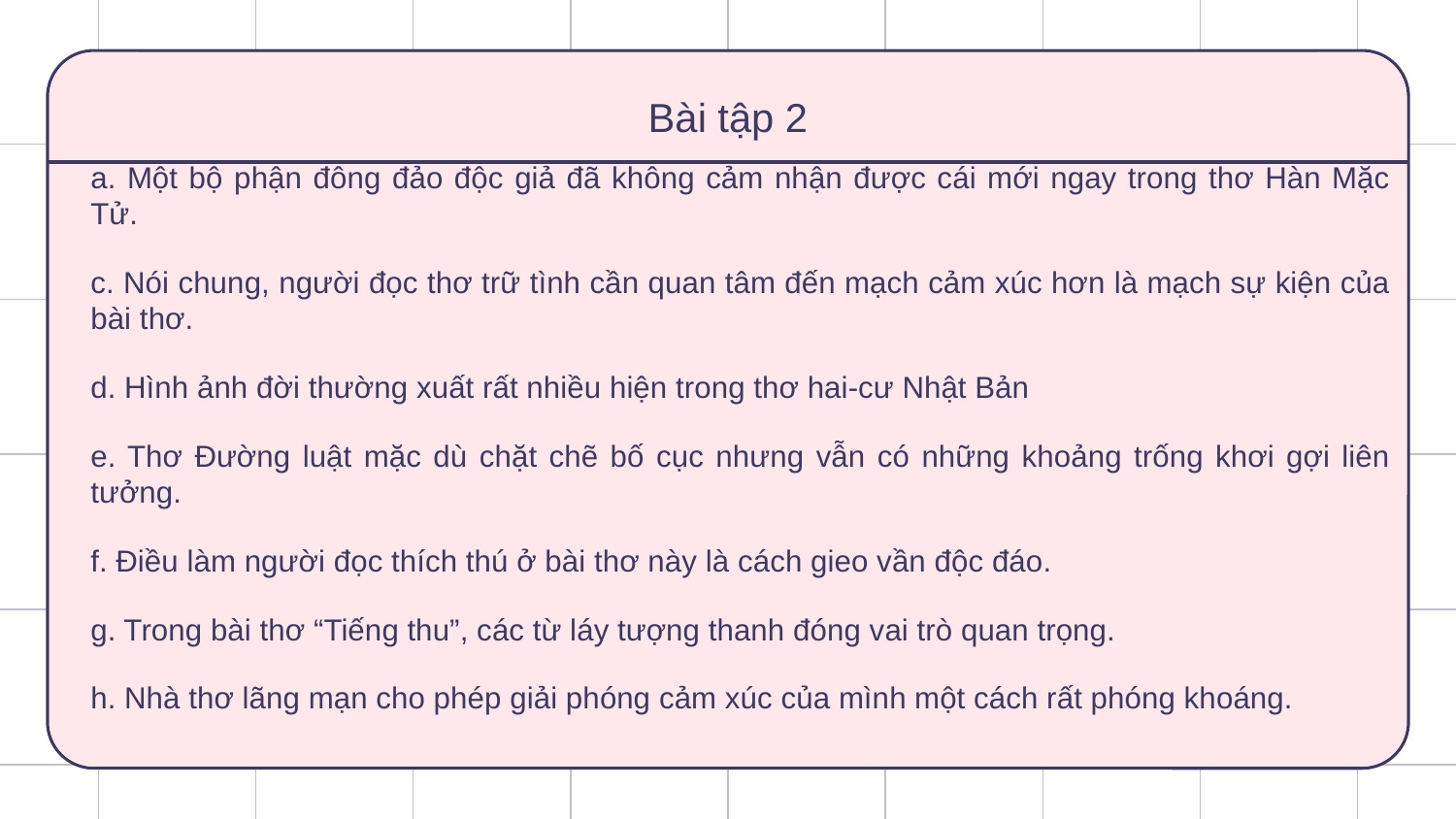

# Bài tập 2
a. Một bộ phận đông đảo độc giả đã không cảm nhận được cái mới ngay trong thơ Hàn Mặc Tử.
c. Nói chung, người đọc thơ trữ tình cần quan tâm đến mạch cảm xúc hơn là mạch sự kiện của bài thơ.
d. Hình ảnh đời thường xuất rất nhiều hiện trong thơ hai-cư Nhật Bản
e. Thơ Đường luật mặc dù chặt chẽ bố cục nhưng vẫn có những khoảng trống khơi gợi liên tưởng.
f. Điều làm người đọc thích thú ở bài thơ này là cách gieo vần độc đáo.
g. Trong bài thơ “Tiếng thu”, các từ láy tượng thanh đóng vai trò quan trọng.
h. Nhà thơ lãng mạn cho phép giải phóng cảm xúc của mình một cách rất phóng khoáng.